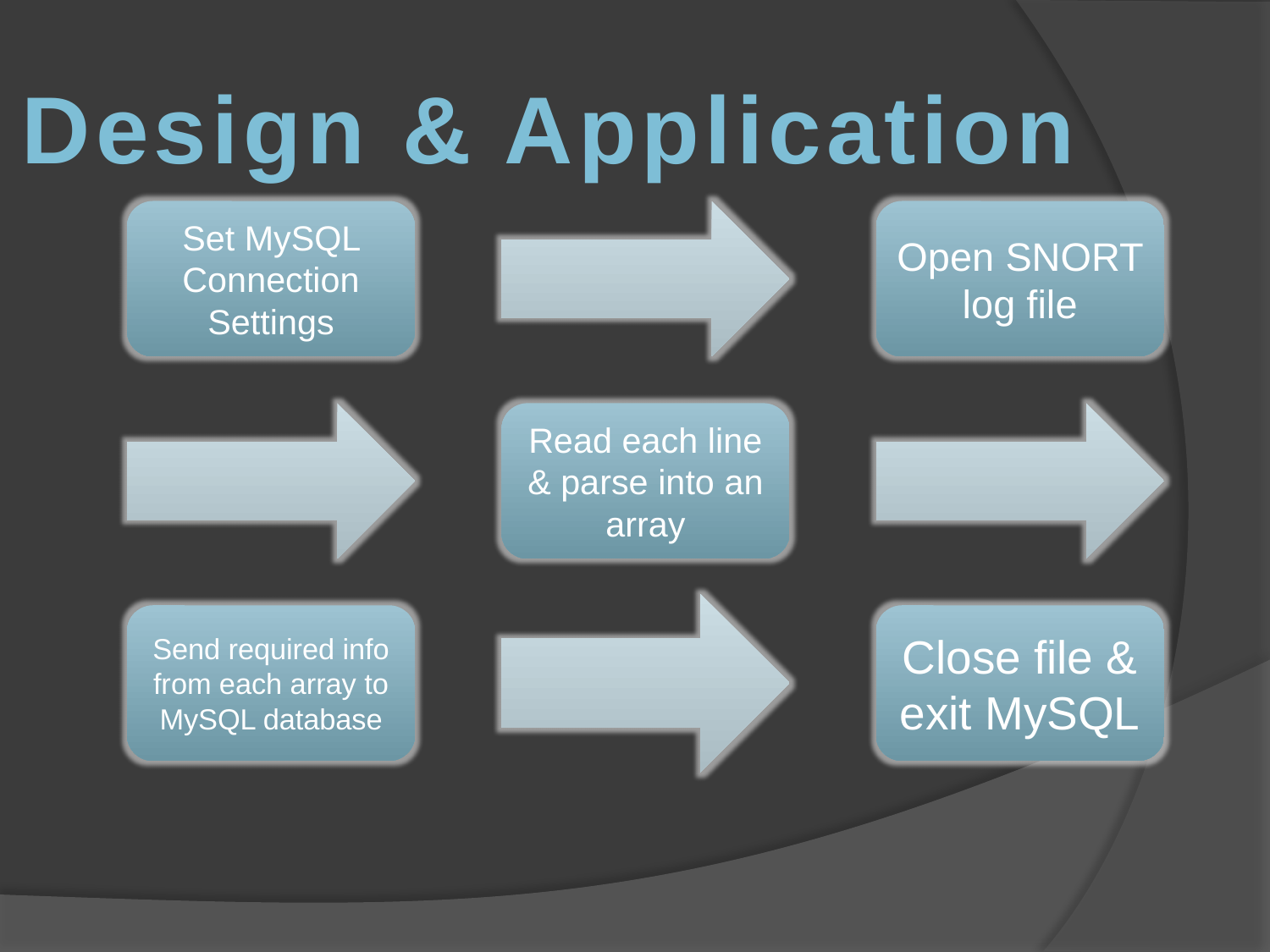

Design & Application
Set MySQL Connection Settings
Open SNORT log file
Read each line & parse into an array
Send required info from each array to MySQL database
Close file & exit MySQL